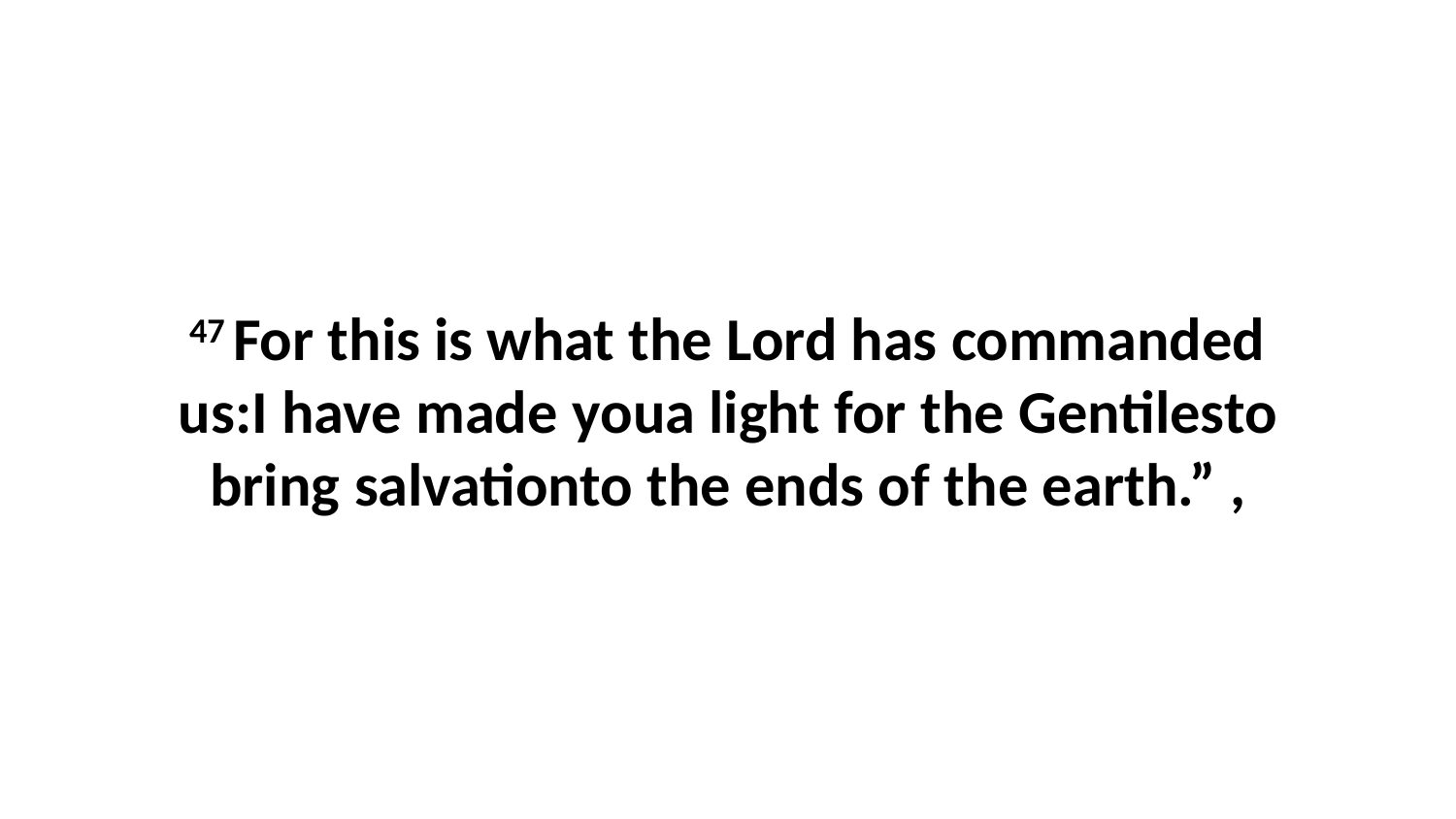

47 For this is what the Lord has commanded us:I have made youa light for the Gentilesto bring salvationto the ends of the earth.” ,